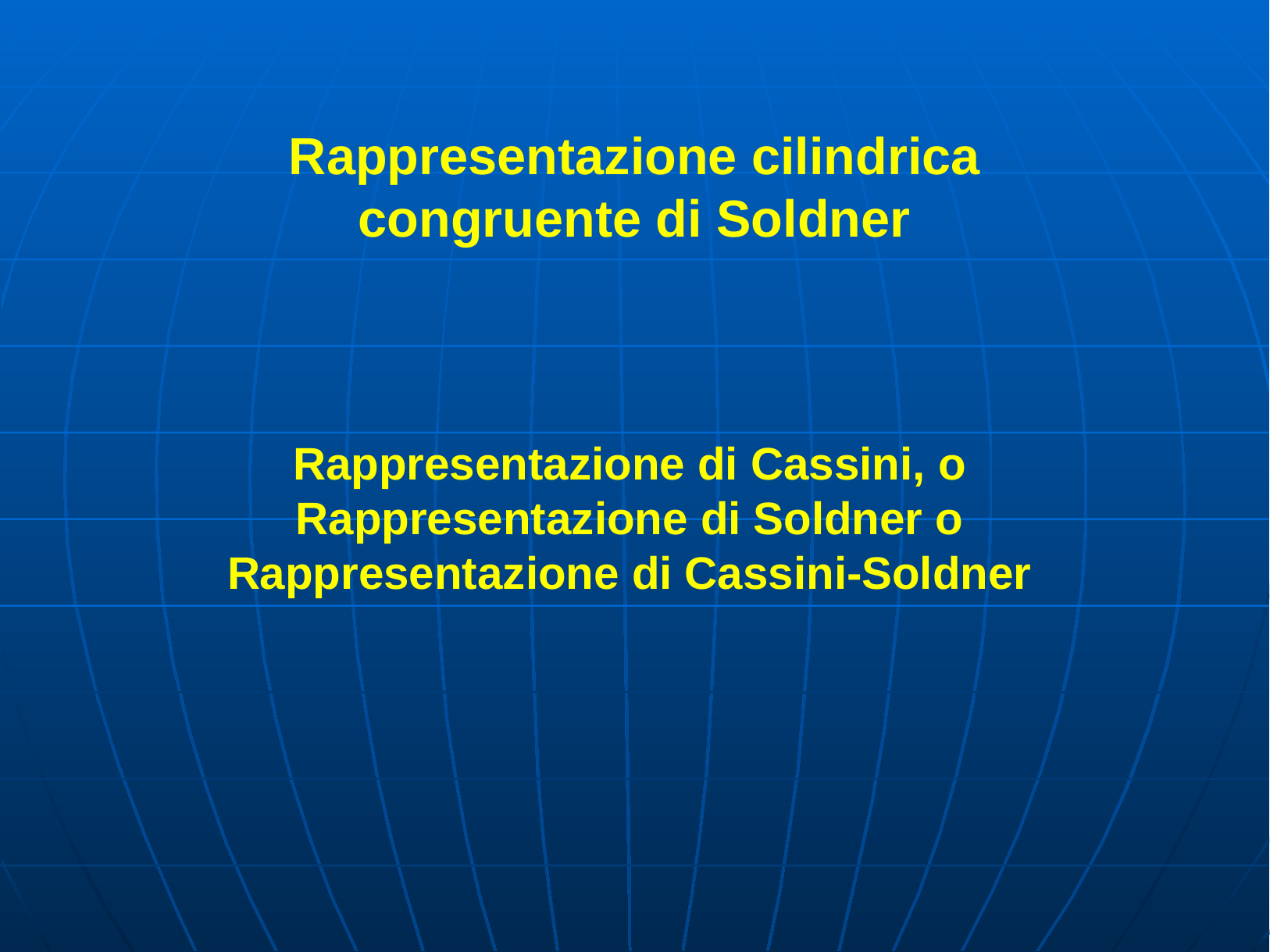

Rappresentazione cilindrica congruente di Soldner
Rappresentazione di Cassini, o Rappresentazione di Soldner o Rappresentazione di Cassini-Soldner